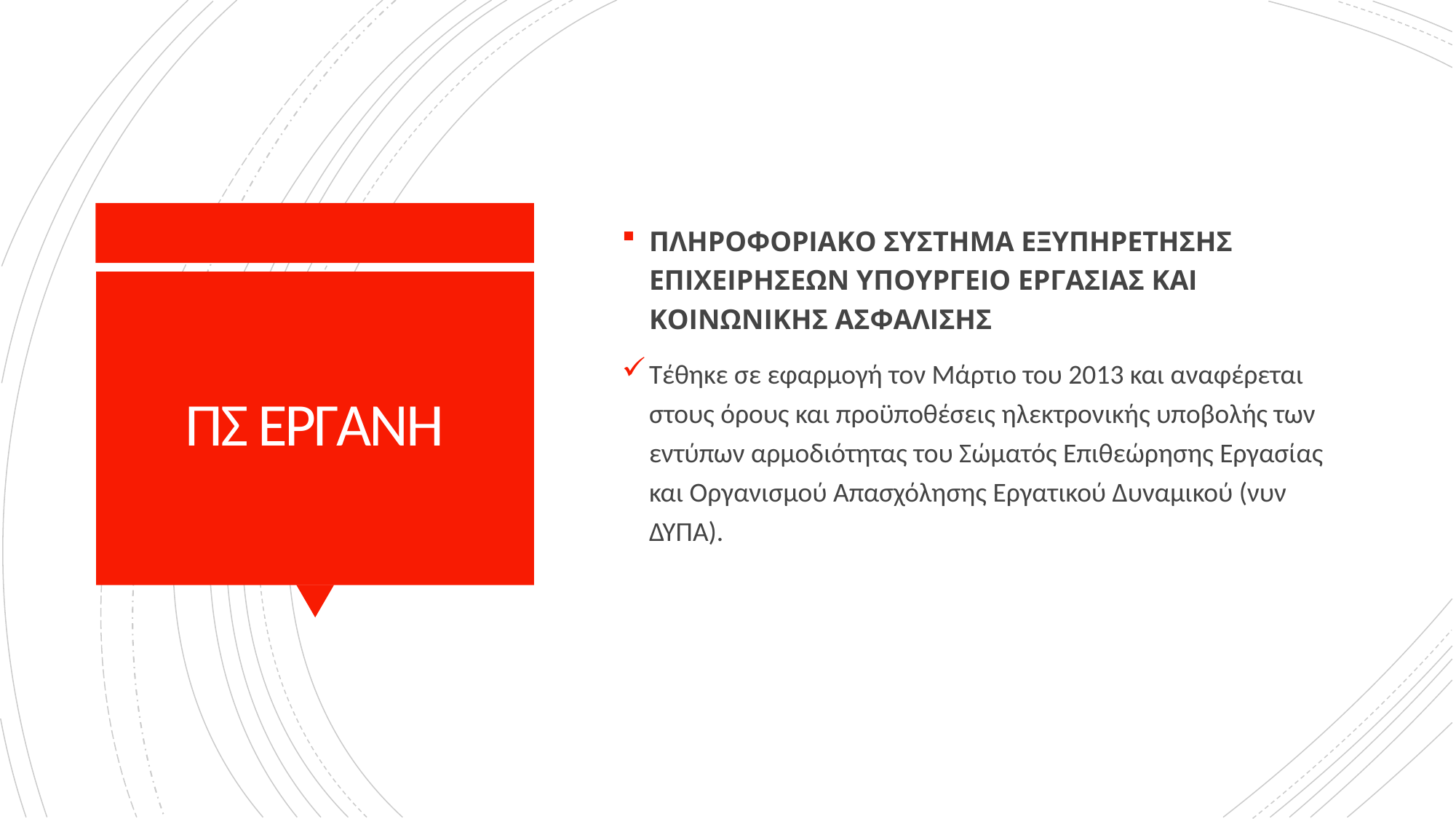

ΠΛΗΡΟΦΟΡΙΑΚΟ ΣΥΣΤΗΜΑ ΕΞΥΠΗΡΕΤΗΣΗΣ ΕΠΙΧΕΙΡΗΣΕΩΝ ΥΠΟΥΡΓΕΙΟ ΕΡΓΑΣΙΑΣ ΚΑΙ ΚΟΙΝΩΝΙΚΗΣ ΑΣΦΑΛΙΣΗΣ
Τέθηκε σε εφαρμογή τον Μάρτιο του 2013 και αναφέρεται στους όρους και προϋποθέσεις ηλεκτρονικής υποβολής των εντύπων αρμοδιότητας του Σώματός Επιθεώρησης Εργασίας και Οργανισμού Απασχόλησης Εργατικού Δυναμικού (νυν ΔΥΠΑ).

# ΠΣ ΕΡΓΑΝΗ